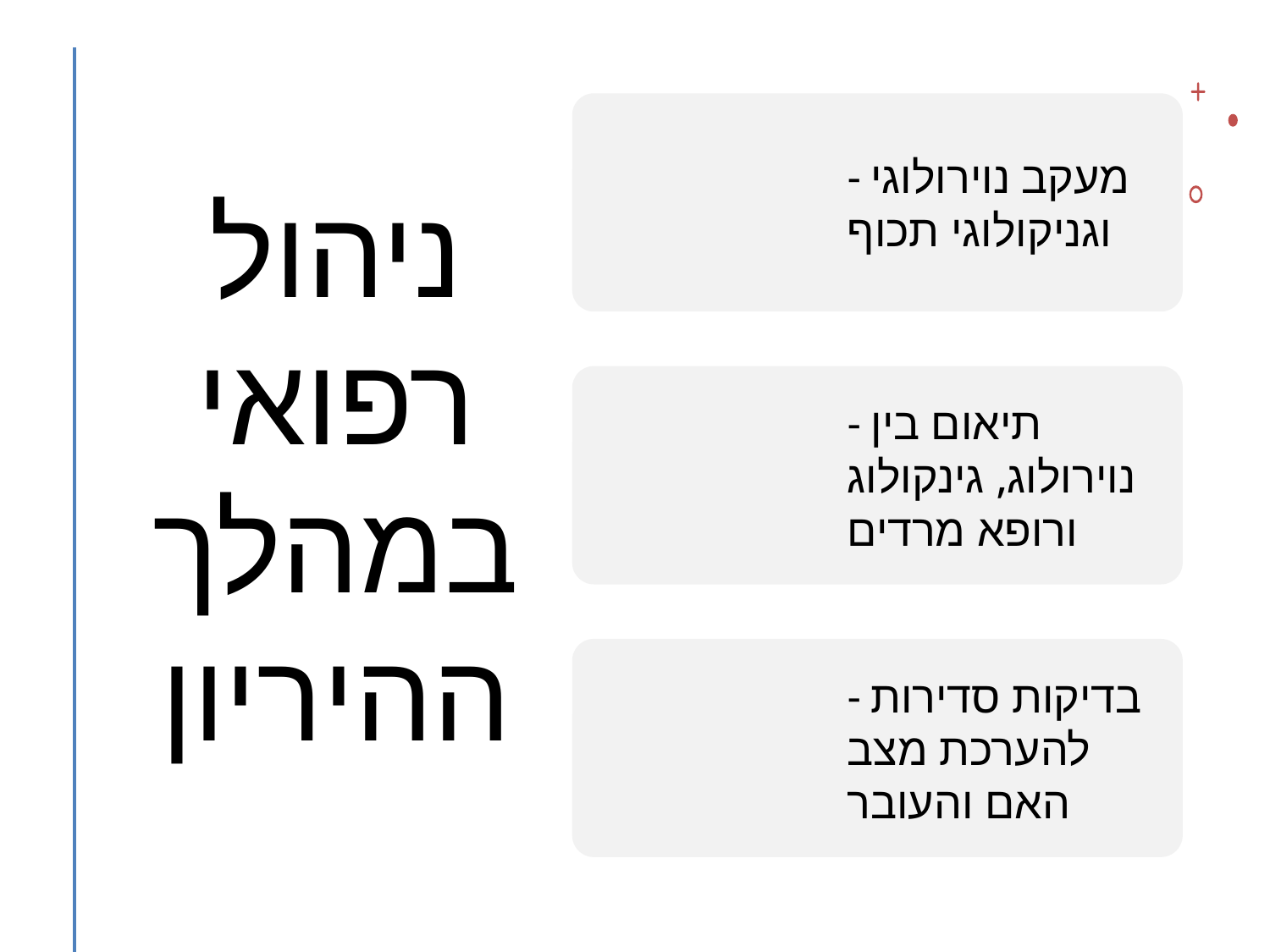

# ניהול רפואי במהלך ההיריון

- מעקב נוירולוגי וגניקולוגי תכוף
- תיאום בין נוירולוג, גינקולוג ורופא מרדים
- בדיקות סדירות להערכת מצב האם והעובר